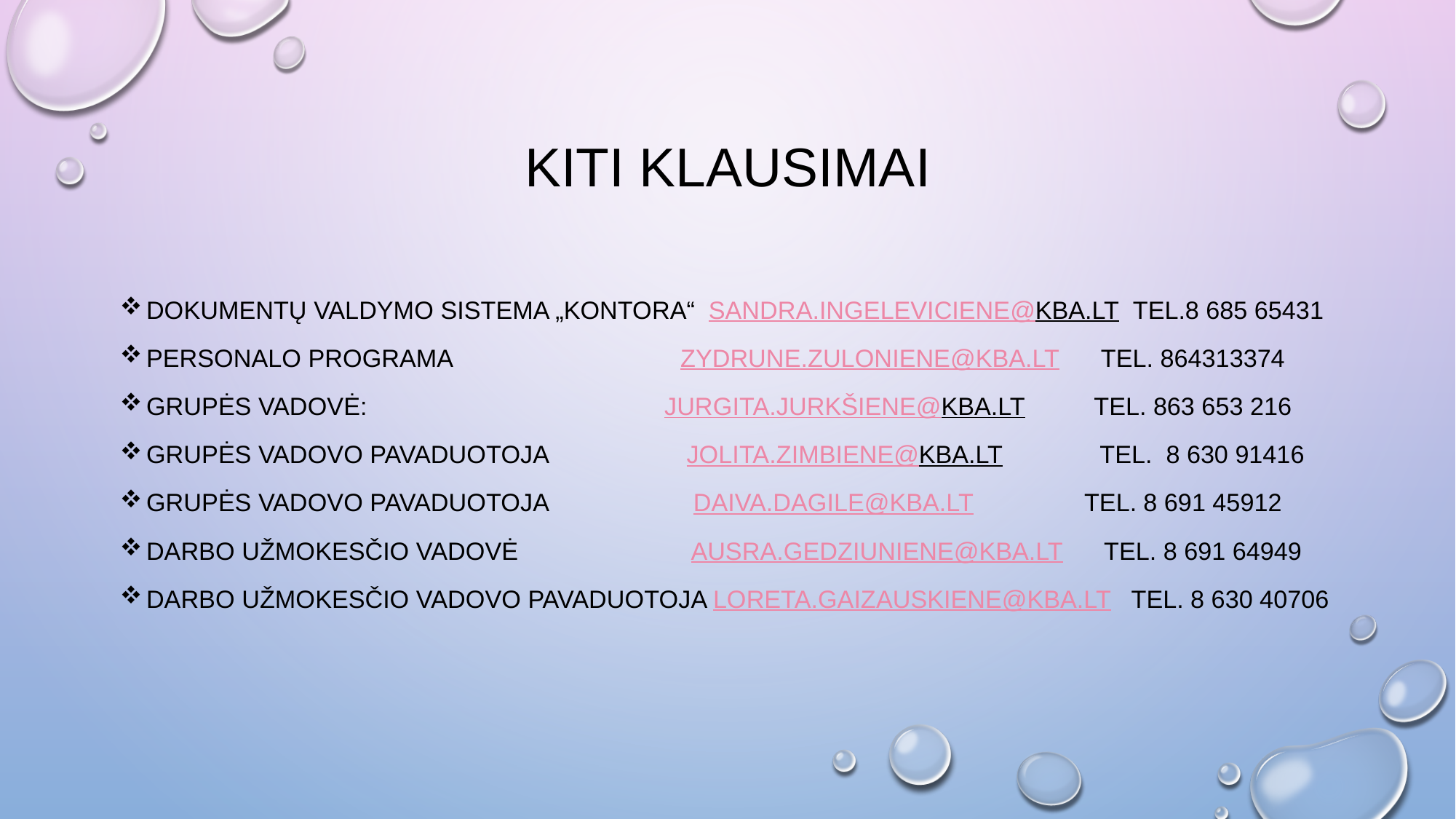

# Kiti klausimai
Dokumentų valdymo sistema „Kontora“  sandra.ingeleviciene@kba.lt  tel.8 685 65431
Personalo programa                                 zydrune.zuloniene@kba.lt      tel. 864313374
GrupĖs vadovĖ:                                           jurgita.jurkšiene@kba.lt          tel. 863 653 216
Grupės vadovo pavaduotoja                    jolita.zimbiene@kba.lt              tel.  8 630 91416
Grupės vadovo pavaduotoja                     daiva.dagile@kba.lt                TEL. 8 691 45912
Darbo užmokesčio vadovĖ                         ausra.gedziuniene@kba.lt      tel. 8 691 64949
Darbo užmokesčio vadovo pavaduotoja loreta.gaizauskiene@kba.lt   tel. 8 630 40706

|  |  |
| --- | --- |